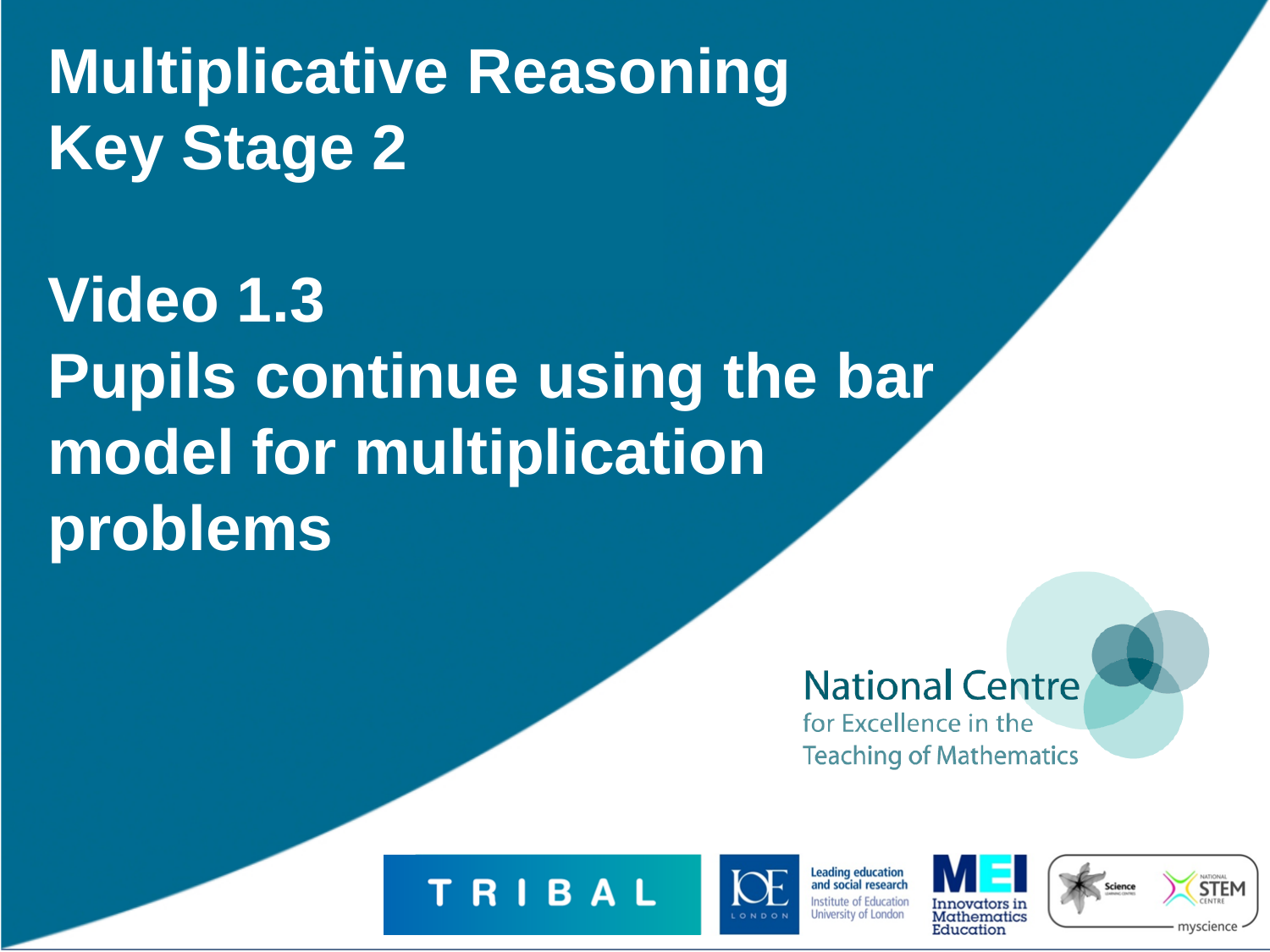

# Multiplicative Reasoning Key Stage 2 Video 1.3 Pupils continue using the bar model for multiplication problems